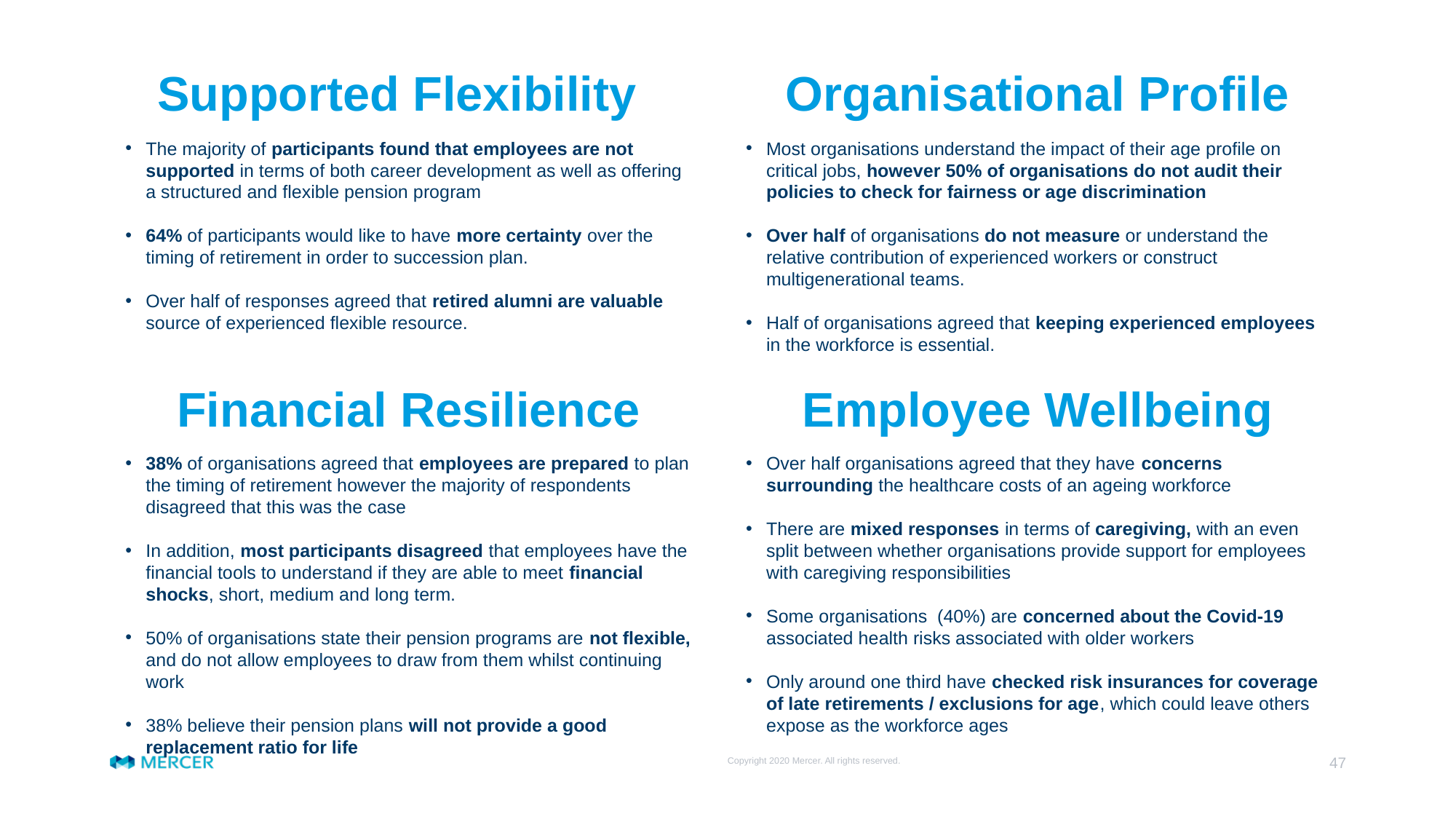

Supported Flexibility
Organisational Profile
The majority of participants found that employees are not supported in terms of both career development as well as offering a structured and flexible pension program

64% of participants would like to have more certainty over the timing of retirement in order to succession plan.

Over half of responses agreed that retired alumni are valuable source of experienced flexible resource.

Most organisations understand the impact of their age profile on critical jobs, however 50% of organisations do not audit their policies to check for fairness or age discrimination

Over half of organisations do not measure or understand the relative contribution of experienced workers or construct multigenerational teams.

Half of organisations agreed that keeping experienced employees in the workforce is essential.
Financial Resilience
Employee Wellbeing
Over half organisations agreed that they have concerns surrounding the healthcare costs of an ageing workforce

There are mixed responses in terms of caregiving, with an even split between whether organisations provide support for employees with caregiving responsibilities

Some organisations  (40%) are concerned about the Covid-19 associated health risks associated with older workers

Only around one third have checked risk insurances for coverage of late retirements / exclusions for age, which could leave others expose as the workforce ages

38% of organisations agreed that employees are prepared to plan the timing of retirement however the majority of respondents disagreed that this was the case

In addition, most participants disagreed that employees have the financial tools to understand if they are able to meet financial shocks, short, medium and long term.

50% of organisations state their pension programs are not flexible, and do not allow employees to draw from them whilst continuing work
38% believe their pension plans will not provide a good replacement ratio for life